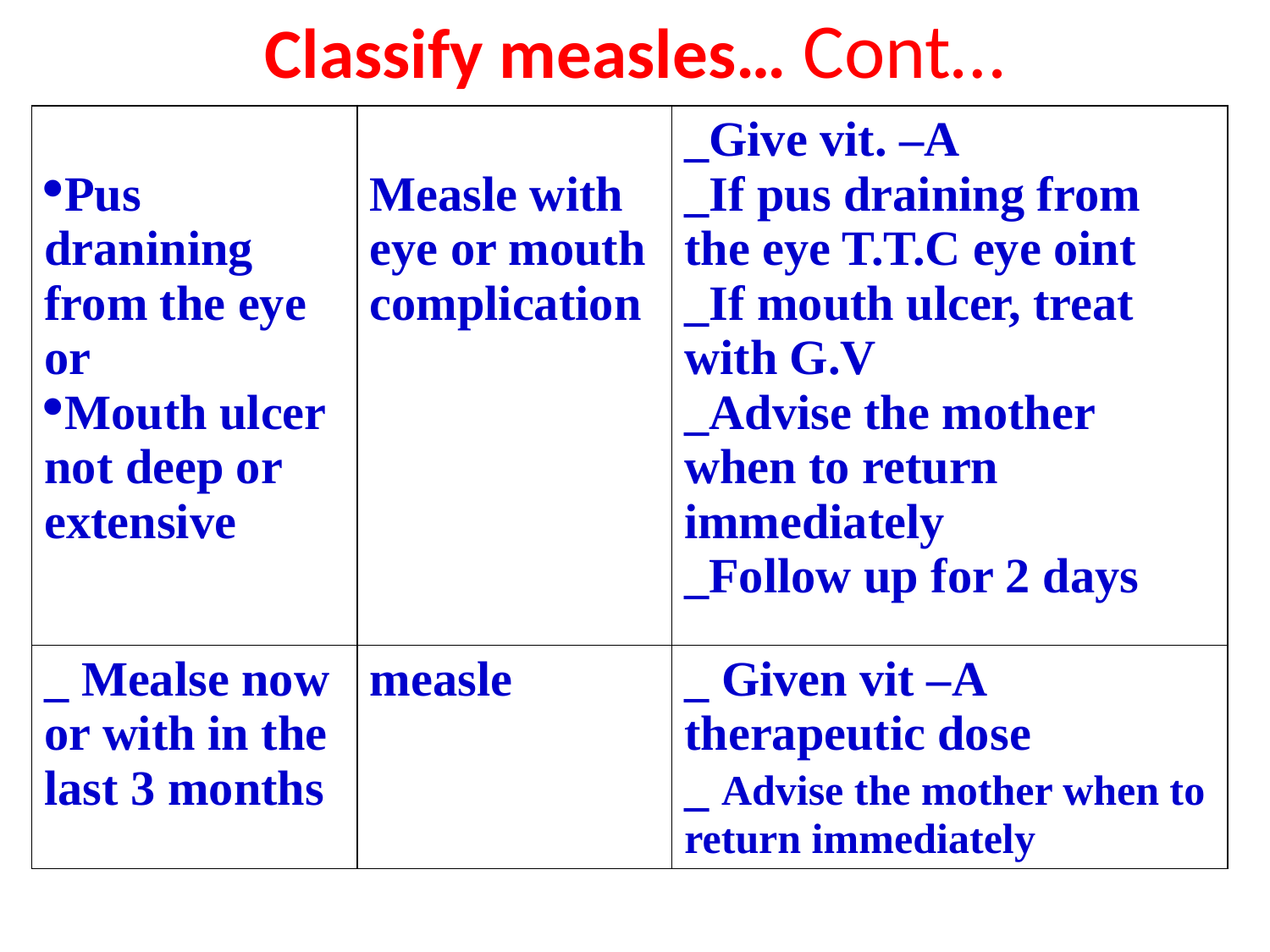

# Classify measles… Cont…
| Pus dranining from the eye or Mouth ulcer not deep or extensive | Measle with eye or mouth complication | \_Give vit. –A \_If pus draining from the eye T.T.C eye oint \_If mouth ulcer, treat with G.V \_Advise the mother when to return immediately \_Follow up for 2 days |
| --- | --- | --- |
| \_ Mealse now or with in the last 3 months | measle | \_ Given vit –A therapeutic dose \_ Advise the mother when to return immediately |